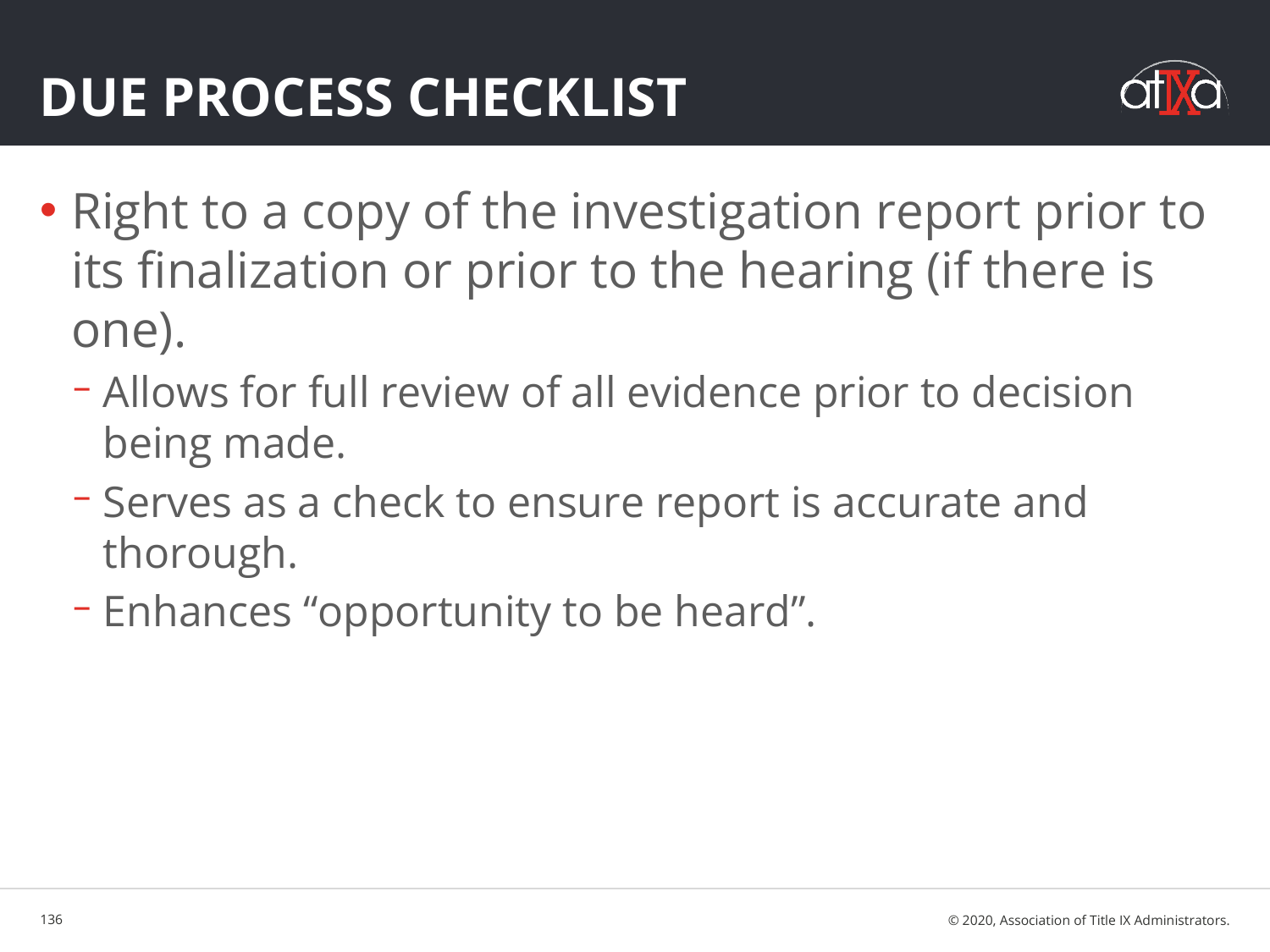

# Due Process Checklist
Right to a copy of the investigation report prior to its finalization or prior to the hearing (if there is one).
Allows for full review of all evidence prior to decision being made.
Serves as a check to ensure report is accurate and thorough.
Enhances “opportunity to be heard”.